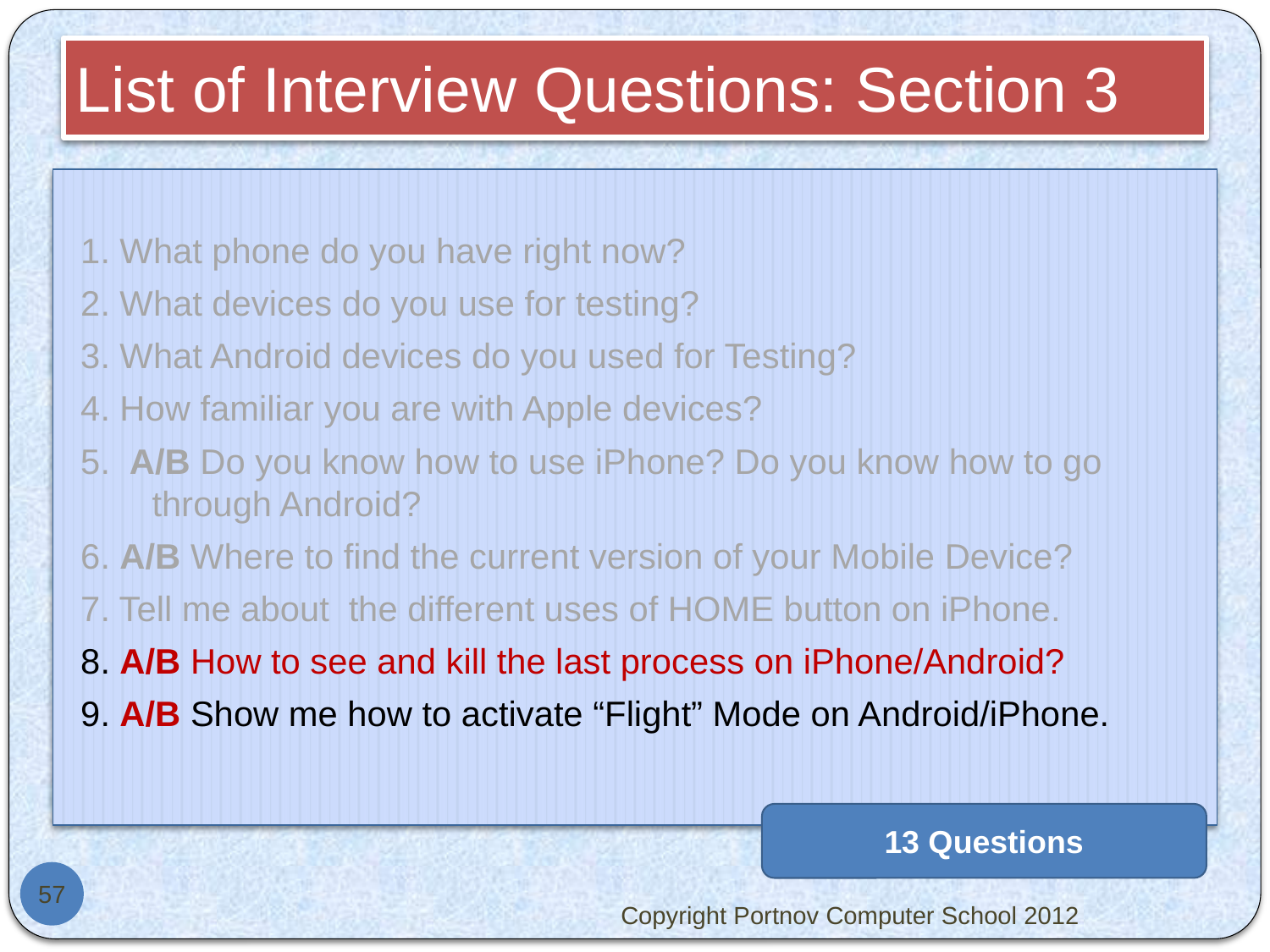

# List of Interview Questions: Section 3

1. What phone do you have right now?
2. What devices do you use for testing?
3. What Android devices do you used for Testing?
4. How familiar you are with Apple devices?
5.  A/B Do you know how to use iPhone? Do you know how to go through Android?
6. A/B Where to find the current version of your Mobile Device?
7. Tell me about  the different uses of HOME button on iPhone.
8. A/B How to see and kill the last process on iPhone/Android?
9. A/B Show me how to activate “Flight” Mode on Android/iPhone.

13 Questions
57
Copyright Portnov Computer School 2012